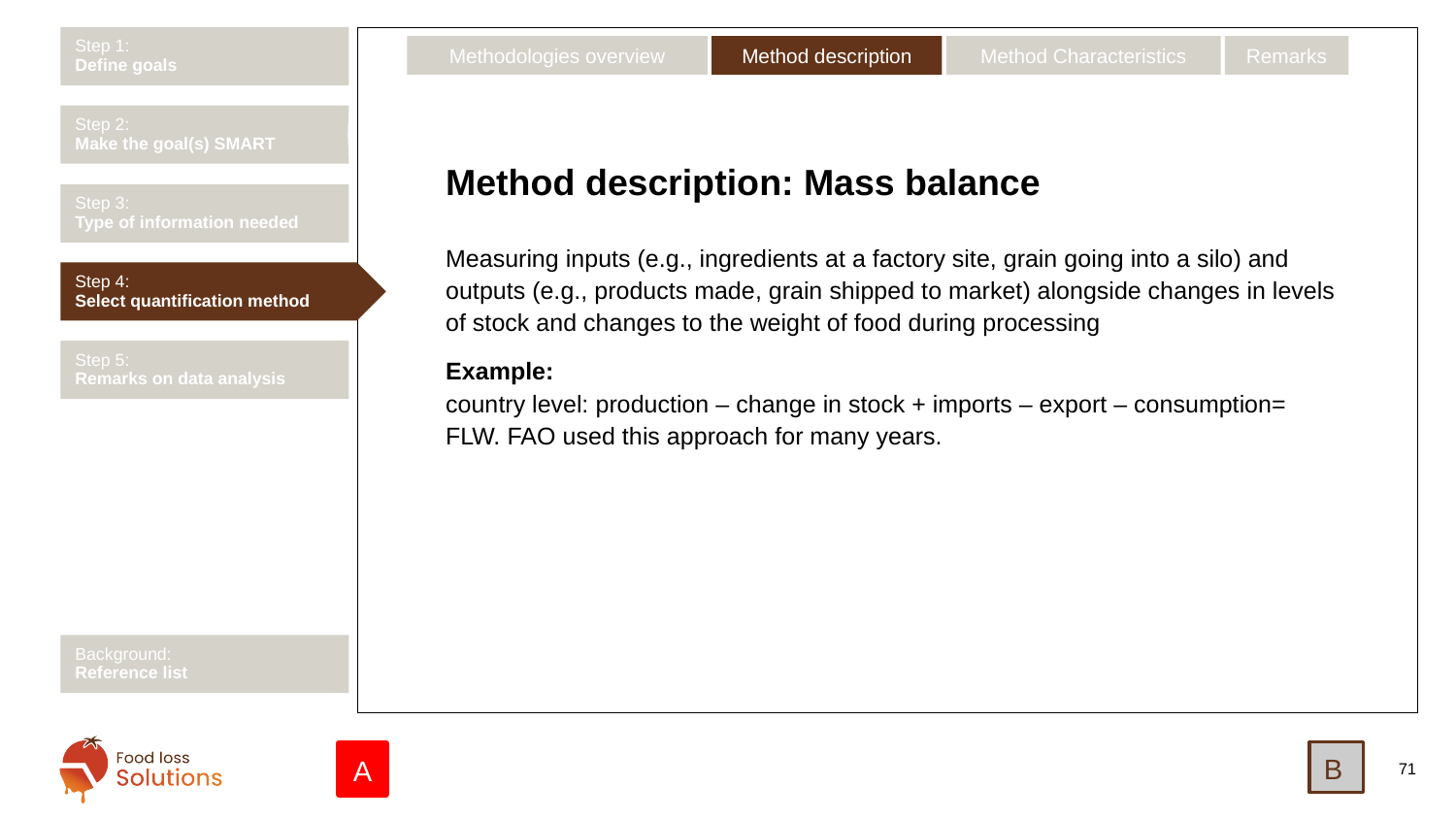

Step 1:
Define goals
Remarks
Method description
Method Characteristics
Methodologies overview
Step 2:
Make the goal(s) SMART
# Method description: Mass balance
Step 3:
Type of information needed
Measuring inputs (e.g., ingredients at a factory site, grain going into a silo) and outputs (e.g., products made, grain shipped to market) alongside changes in levels of stock and changes to the weight of food during processing
Example:
country level: production – change in stock + imports – export – consumption= FLW. FAO used this approach for many years.

Step 4:
Select quantification method
Step 5:
Remarks on data analysis
Background:
Reference list
B
A
71